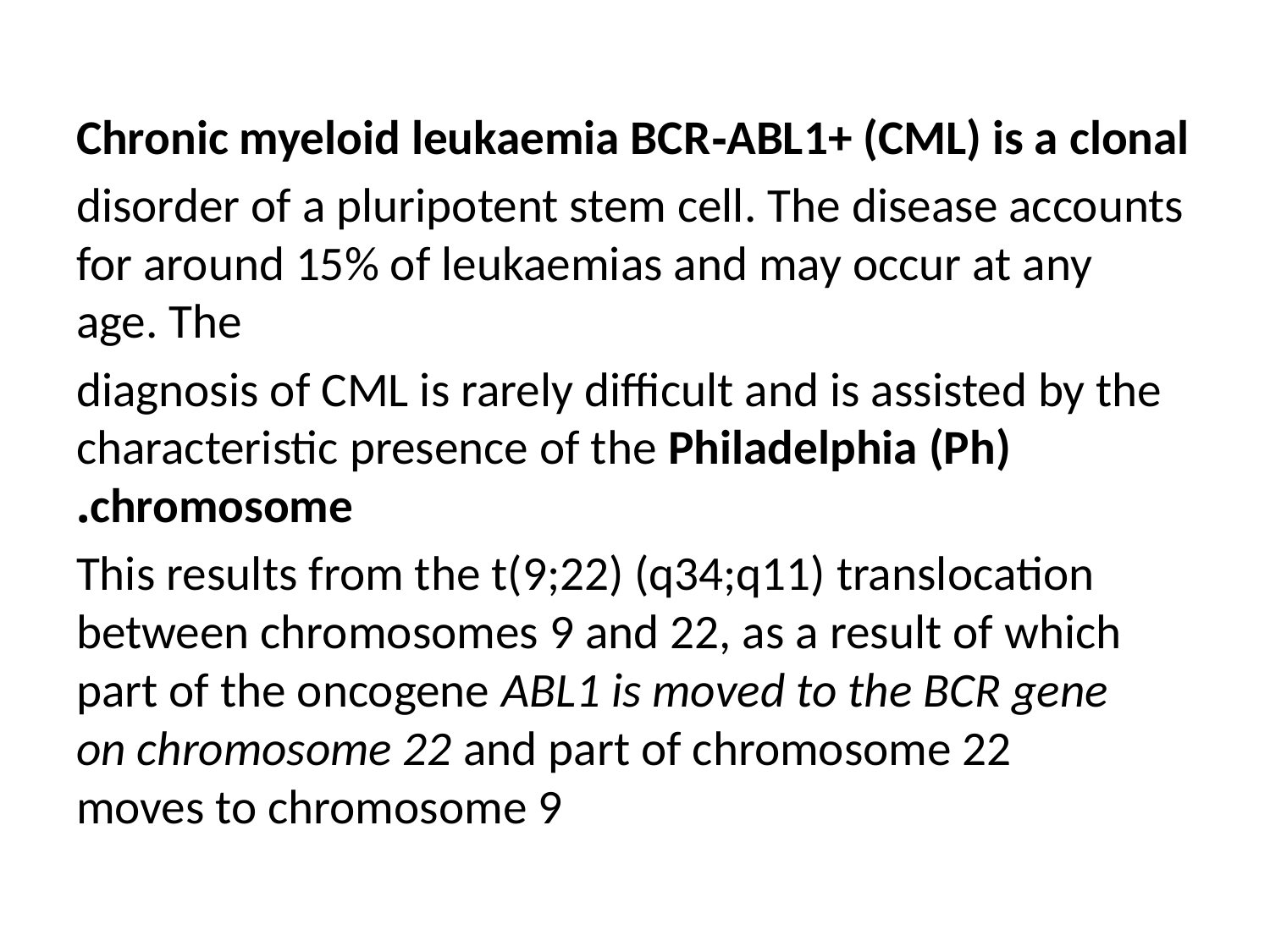

Chronic myeloid leukaemia BCR‐ABL1+ (CML) is a clonal
disorder of a pluripotent stem cell. The disease accounts for around 15% of leukaemias and may occur at any age. The
diagnosis of CML is rarely difficult and is assisted by the characteristic presence of the Philadelphia (Ph) chromosome.
This results from the t(9;22) (q34;q11) translocation between chromosomes 9 and 22, as a result of which part of the oncogene ABL1 is moved to the BCR gene on chromosome 22 and part of chromosome 22 moves to chromosome 9